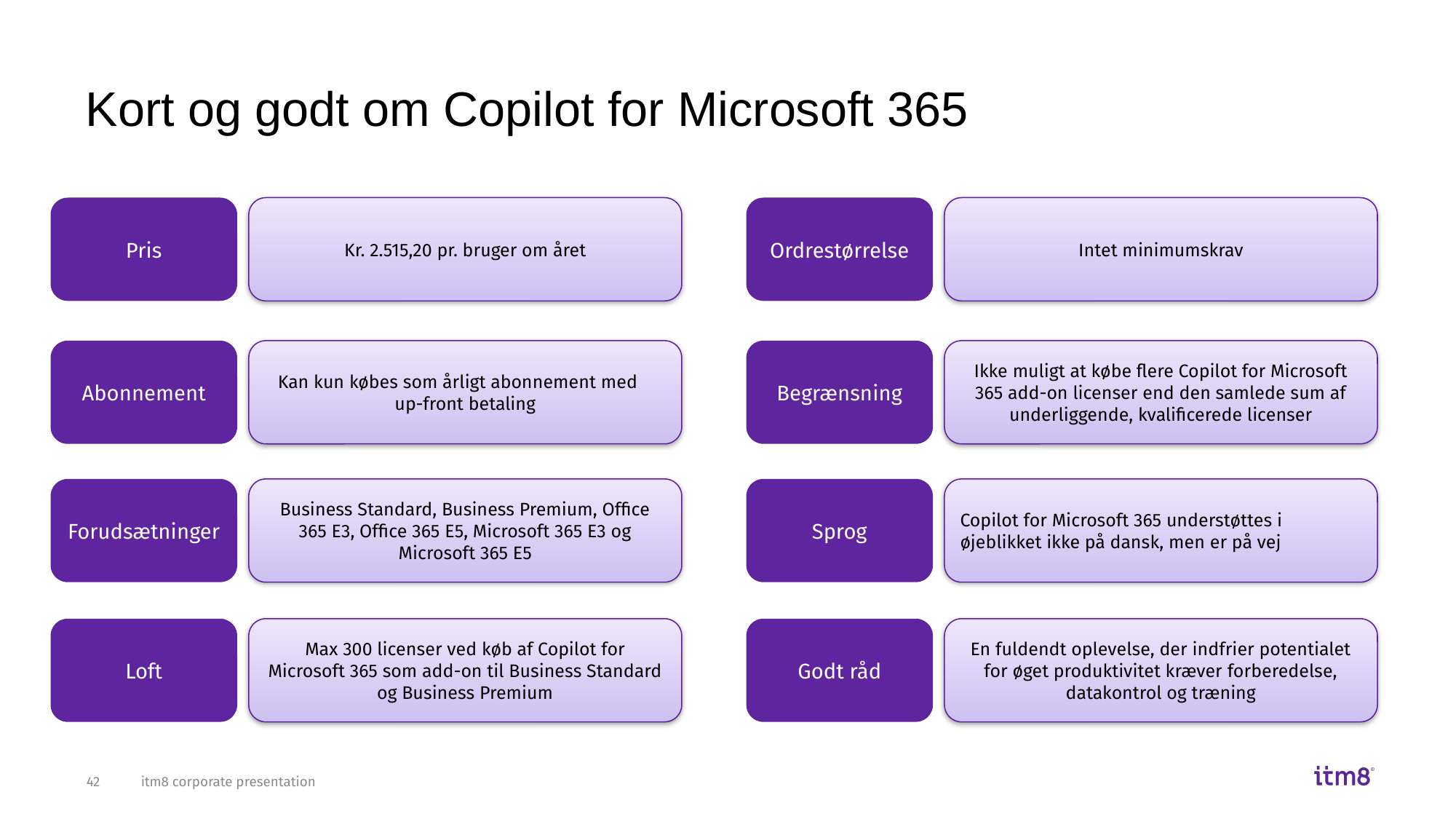

# Kort og godt om Copilot for Microsoft 365
Pris
Kr. 2.515,20 pr. bruger om året
Ordrestørrelse
Intet minimumskrav
Abonnement
Kan kun købes som årligt abonnement med    up-front betaling
Begrænsning
Ikke muligt at købe flere Copilot for Microsoft 365 add-on licenser end den samlede sum af underliggende, kvalificerede licenser
Forudsætninger
Business Standard, Business Premium, Office 365 E3, Office 365 E5, Microsoft 365 E3 og Microsoft 365 E5
Sprog
Copilot for Microsoft 365 understøttes i øjeblikket ikke på dansk, men er på vej
Loft
Max 300 licenser ved køb af Copilot for Microsoft 365 som add-on til Business Standard og Business Premium
Godt råd
En fuldendt oplevelse, der indfrier potentialet for øget produktivitet kræver forberedelse, datakontrol og træning
42
itm8 corporate presentation